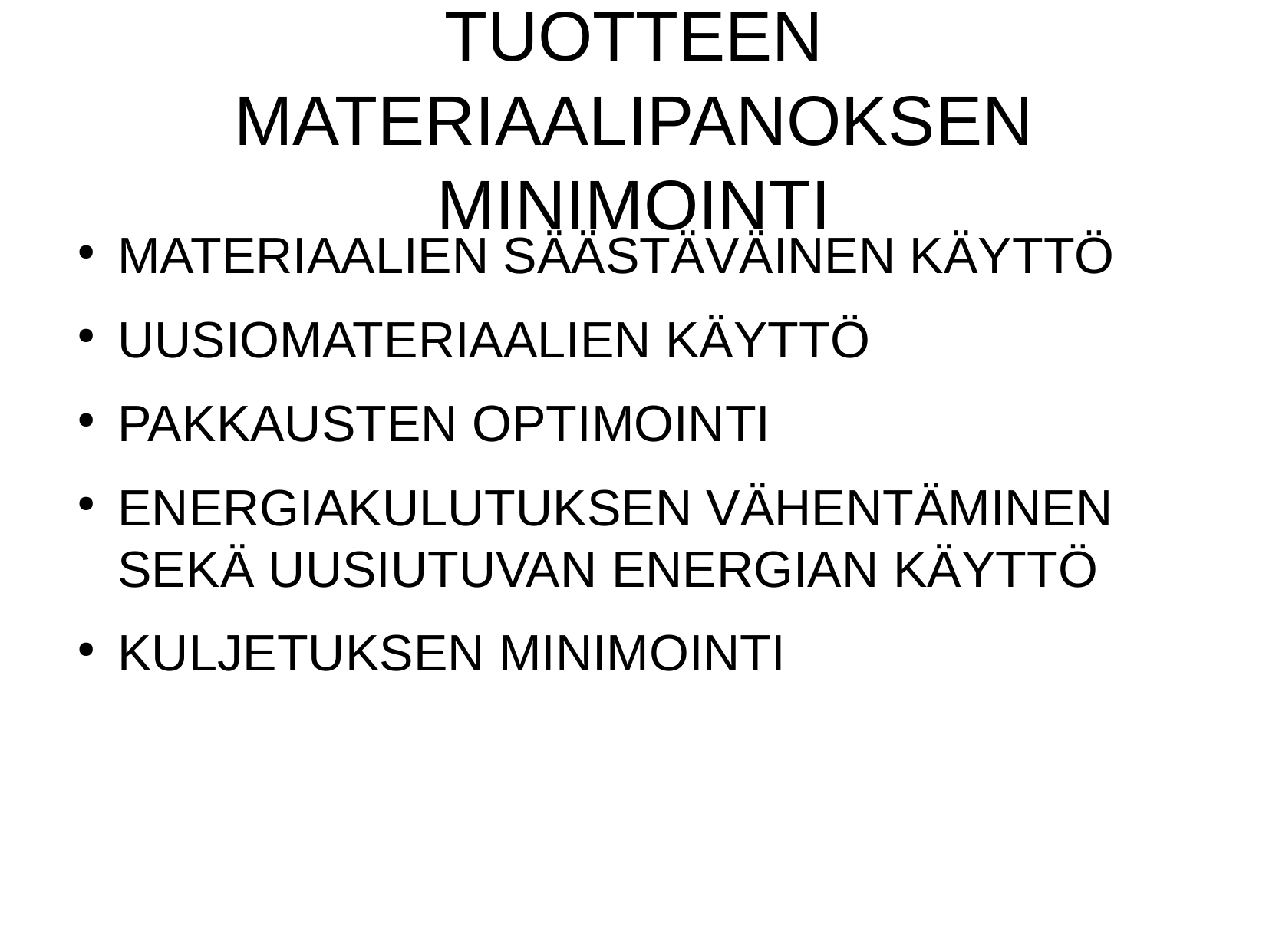

MATERIAALIEN SÄÄSTÄVÄINEN KÄYTTÖ
UUSIOMATERIAALIEN KÄYTTÖ
PAKKAUSTEN OPTIMOINTI
ENERGIAKULUTUKSEN VÄHENTÄMINEN SEKÄ UUSIUTUVAN ENERGIAN KÄYTTÖ
KULJETUKSEN MINIMOINTI
TUOTTEEN MATERIAALIPANOKSEN MINIMOINTI